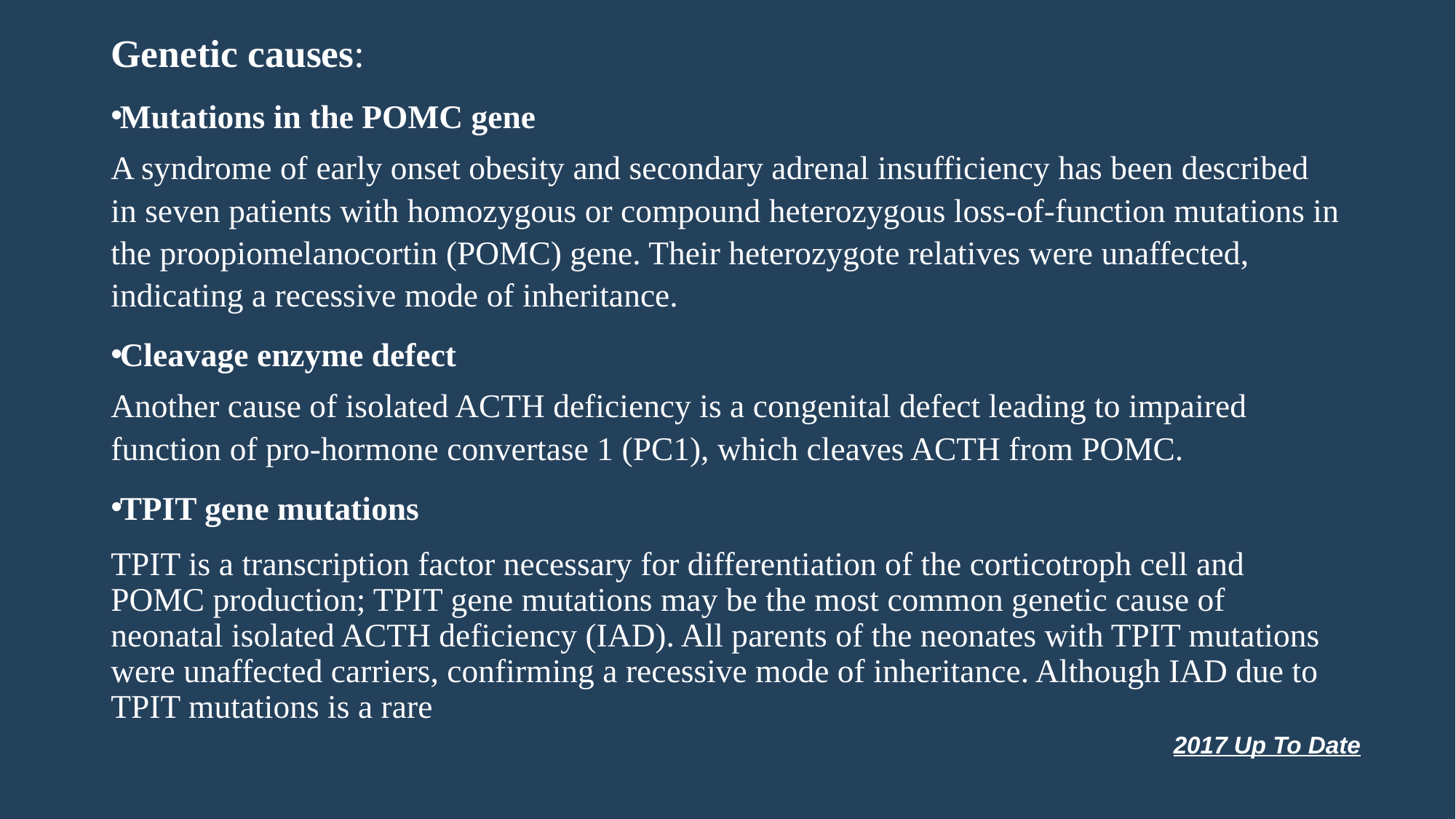

Genetic causes:

Mutations in the POMC gene
A syndrome of early onset obesity and secondary adrenal insufficiency has been described in seven patients with homozygous or compound heterozygous loss-of-function mutations in the proopiomelanocortin (POMC) gene. Their heterozygote relatives were unaffected, indicating a recessive mode of inheritance.

Cleavage enzyme defect
Another cause of isolated ACTH deficiency is a congenital defect leading to impaired function of pro-hormone convertase 1 (PC1), which cleaves ACTH from POMC.

TPIT gene mutations
TPIT is a transcription factor necessary for differentiation of the corticotroph cell and POMC production; TPIT gene mutations may be the most common genetic cause of neonatal isolated ACTH deficiency (IAD). All parents of the neonates with TPIT mutations were unaffected carriers, confirming a recessive mode of inheritance. Although IAD due to TPIT mutations is a rare
2017 Up To Date